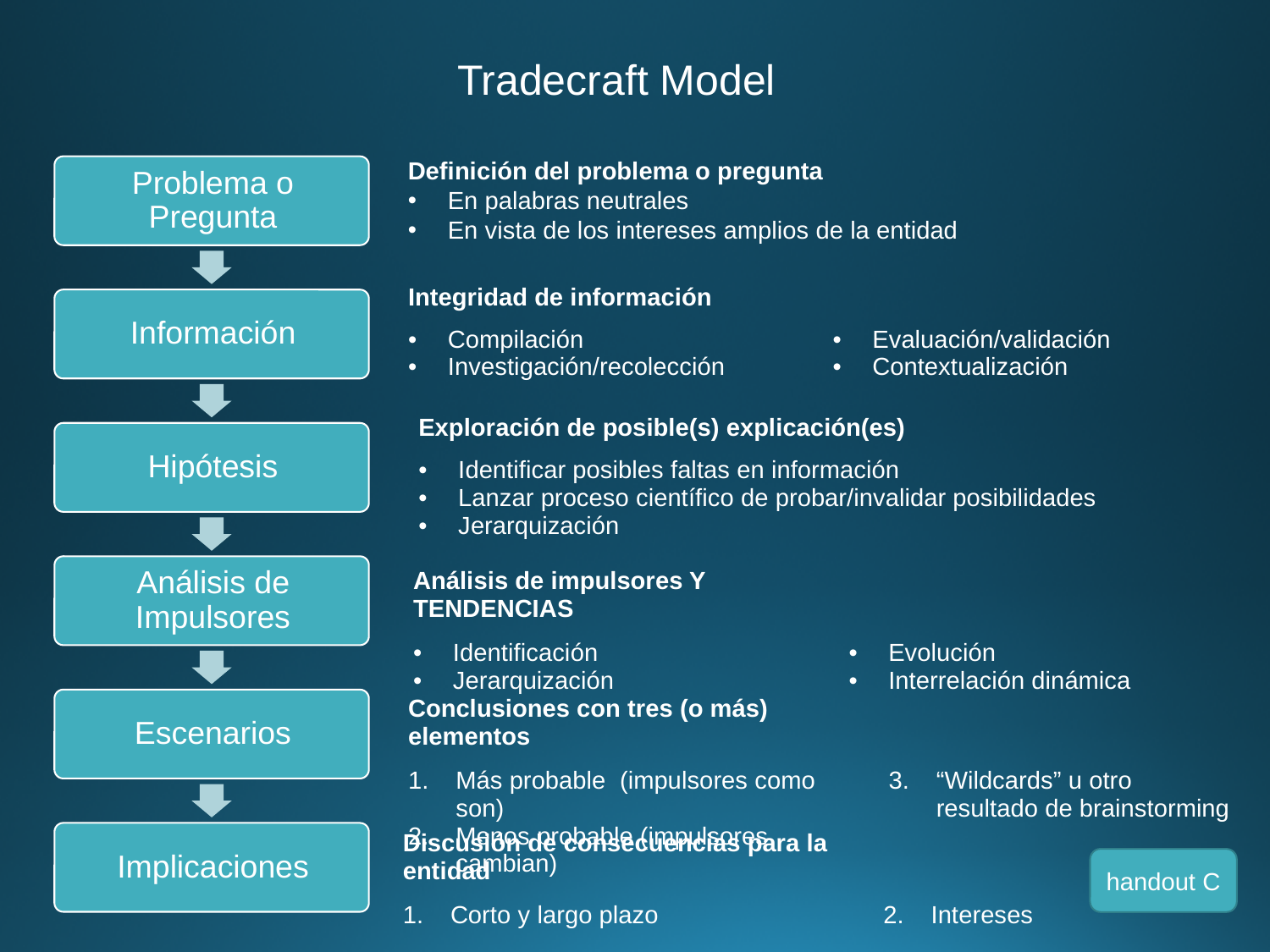

Tradecraft Model
Definición del problema o pregunta
En palabras neutrales
En vista de los intereses amplios de la entidad
Problema o Pregunta

Información

Hipótesis

Análisis de Impulsores

Escenarios

Implicaciones
| Integridad de información |  |
| --- | --- |
| Compilación Investigación/recolección | Evaluación/validación Contextualización |
| Exploración de posible(s) explicación(es) |
| --- |
| Identificar posibles faltas en información Lanzar proceso científico de probar/invalidar posibilidades Jerarquización |
| Análisis de impulsores Y TENDENCIAS |  |
| --- | --- |
| Identificación Jerarquización | Evolución Interrelación dinámica |
| Conclusiones con tres (o más) elementos |  |
| --- | --- |
| Más probable (impulsores como son) Menos probable (impulsores cambian) | “Wildcards” u otro resultado de brainstorming |
| Discusión de consecuencias para la entidad |  |
| --- | --- |
| Corto y largo plazo | Intereses |
handout C